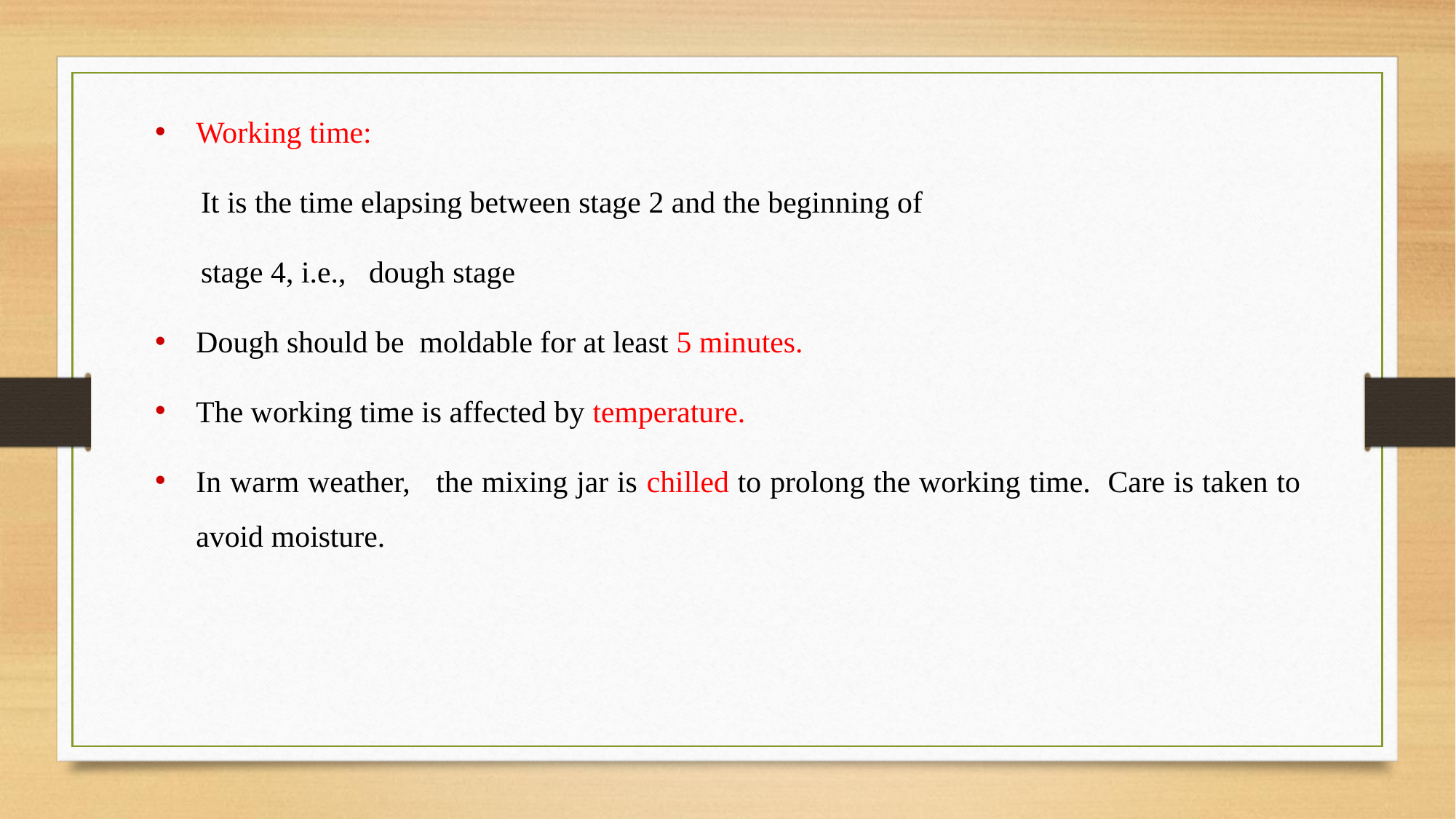

Working time:
      It is the time elapsing between stage 2 and the beginning of
      stage 4, i.e.,   dough stage
Dough should be  moldable for at least 5 minutes.
The working time is affected by temperature.
In warm weather,   the mixing jar is chilled to prolong the working time.  Care is taken to avoid moisture.